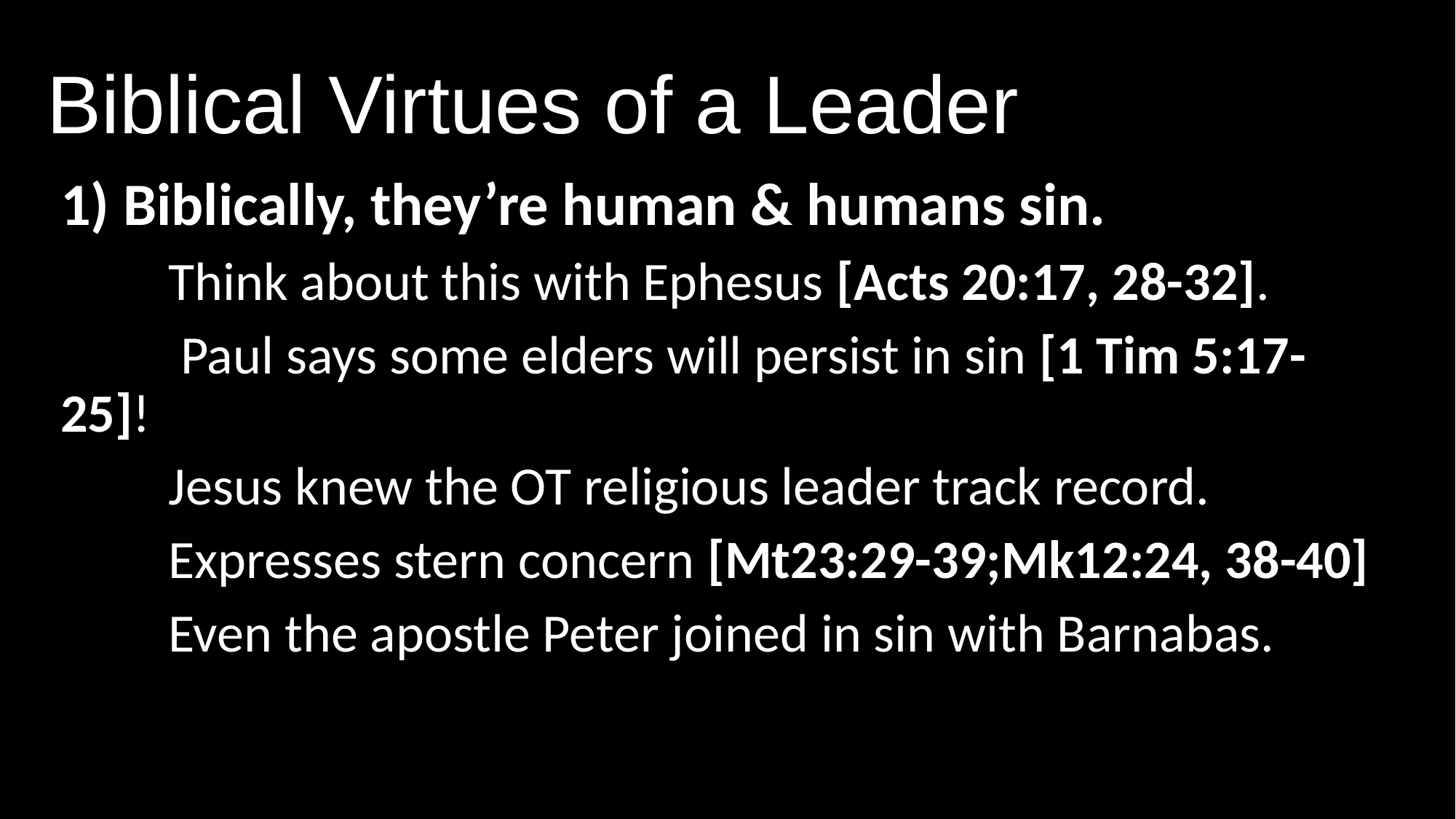

# Biblical Virtues of a Leader
1) Biblically, they’re human & humans sin.
	Think about this with Ephesus [Acts 20:17, 28-32].
	 Paul says some elders will persist in sin [1 Tim 5:17-25]!
	Jesus knew the OT religious leader track record.
		Expresses stern concern [Mt23:29-39;Mk12:24, 38-40]
		Even the apostle Peter joined in sin with Barnabas.